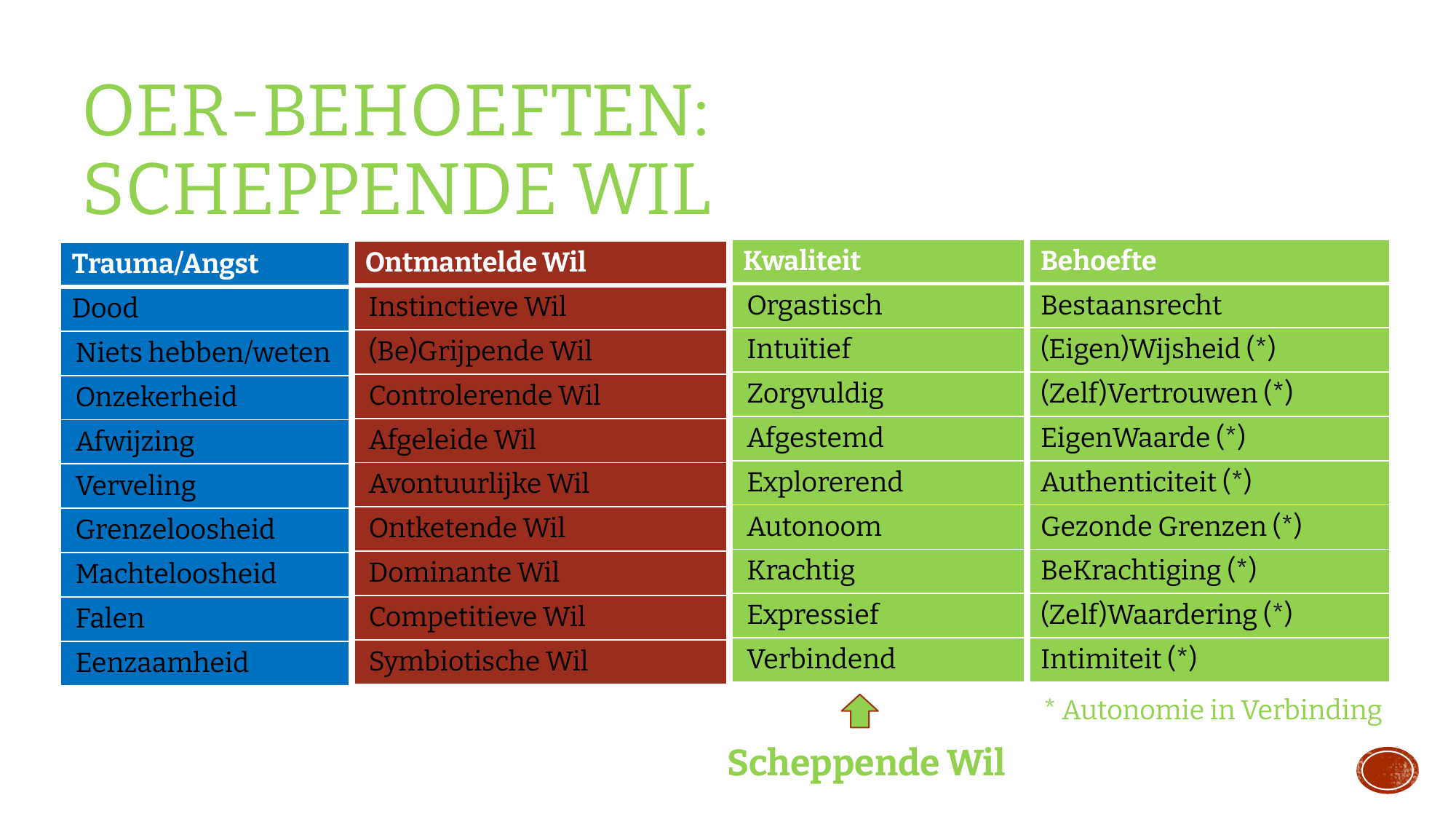

OER-BEHOEFTEN: SCHEPPENDE WIL

| Kwaliteit |
| --- |
| Orgastisch |
| Intuïtief |
| Zorgvuldig |
| Afgestemd |
| Explorerend |
| Autonoom |
| Krachtig |
| Expressief |
| Verbindend |
| Behoefte |
| --- |
| Bestaansrecht |
| (Eigen)Wijsheid (\*) |
| (Zelf)Vertrouwen (\*) |
| EigenWaarde (\*) |
| Authenticiteit (\*) |
| Gezonde Grenzen (\*) |
| BeKrachtiging (\*) |
| (Zelf)Waardering (\*) |
| Intimiteit (\*) |
| Ontmantelde Wil |
| --- |
| Instinctieve Wil |
| (Be)Grijpende Wil |
| Controlerende Wil |
| Afgeleide Wil |
| Avontuurlijke Wil |
| Ontketende Wil |
| Dominante Wil |
| Competitieve Wil |
| Symbiotische Wil |
| Trauma/Angst |
| --- |
| Dood |
| Niets hebben/weten |
| Onzekerheid |
| Afwijzing |
| Verveling |
| Grenzeloosheid |
| Machteloosheid |
| Falen |
| Eenzaamheid |

    * Autonomie in Verbinding

 Scheppende Wil